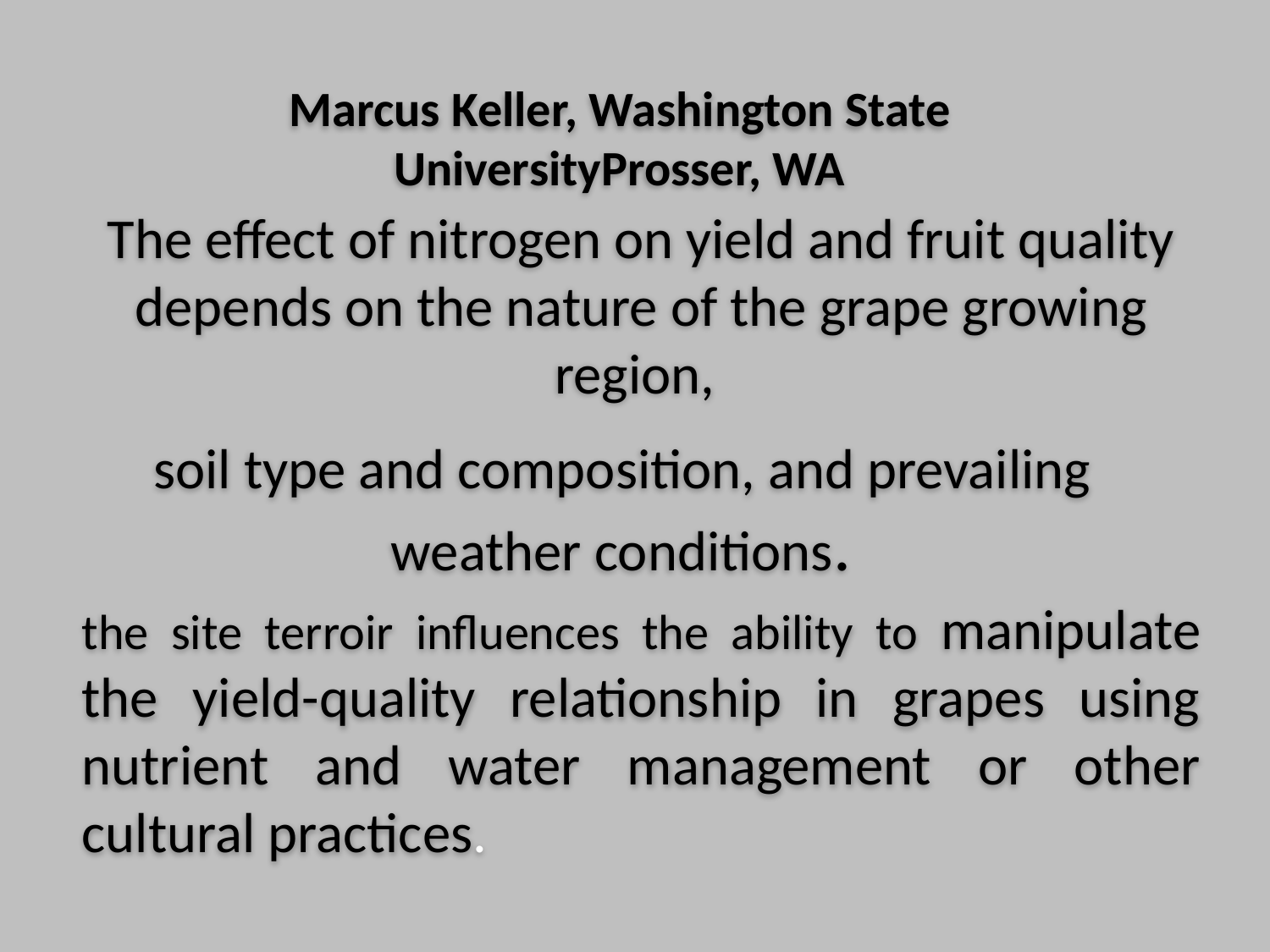

Marcus Keller,  Washington State University Prosser, WA
The effect of nitrogen on yield and fruit quality depends on the nature of the grape growing region,

soil type and composition, and prevailing
weather conditions.
the site terroir influences the ability to manipulate the yield-quality relationship in grapes using nutrient and water management or other cultural practices.